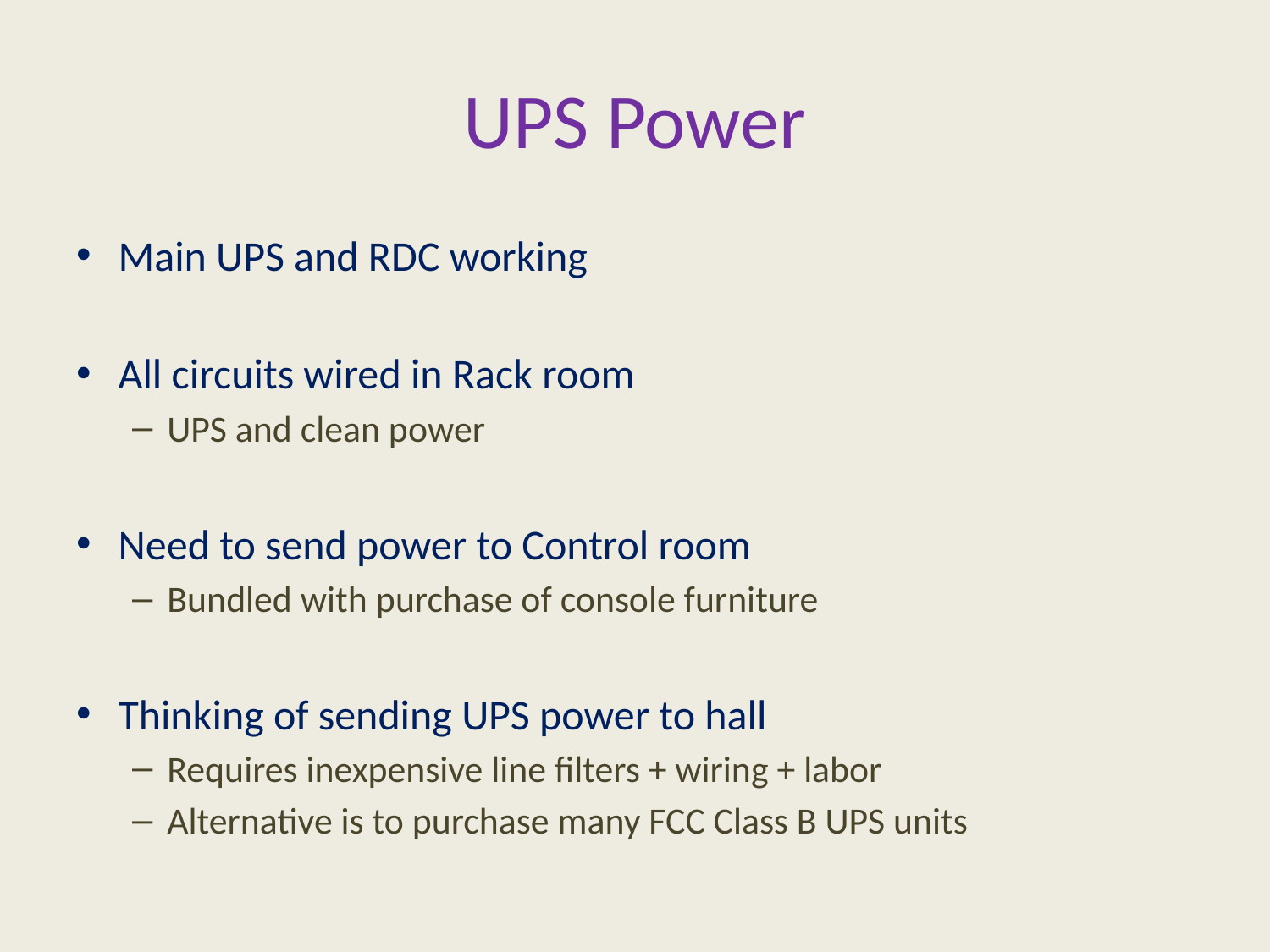

# UPS Power
Main UPS and RDC working

All circuits wired in Rack room
UPS and clean power

Need to send power to Control room
Bundled with purchase of console furniture

Thinking of sending UPS power to hall
Requires inexpensive line filters + wiring + labor
Alternative is to purchase many FCC Class B UPS units